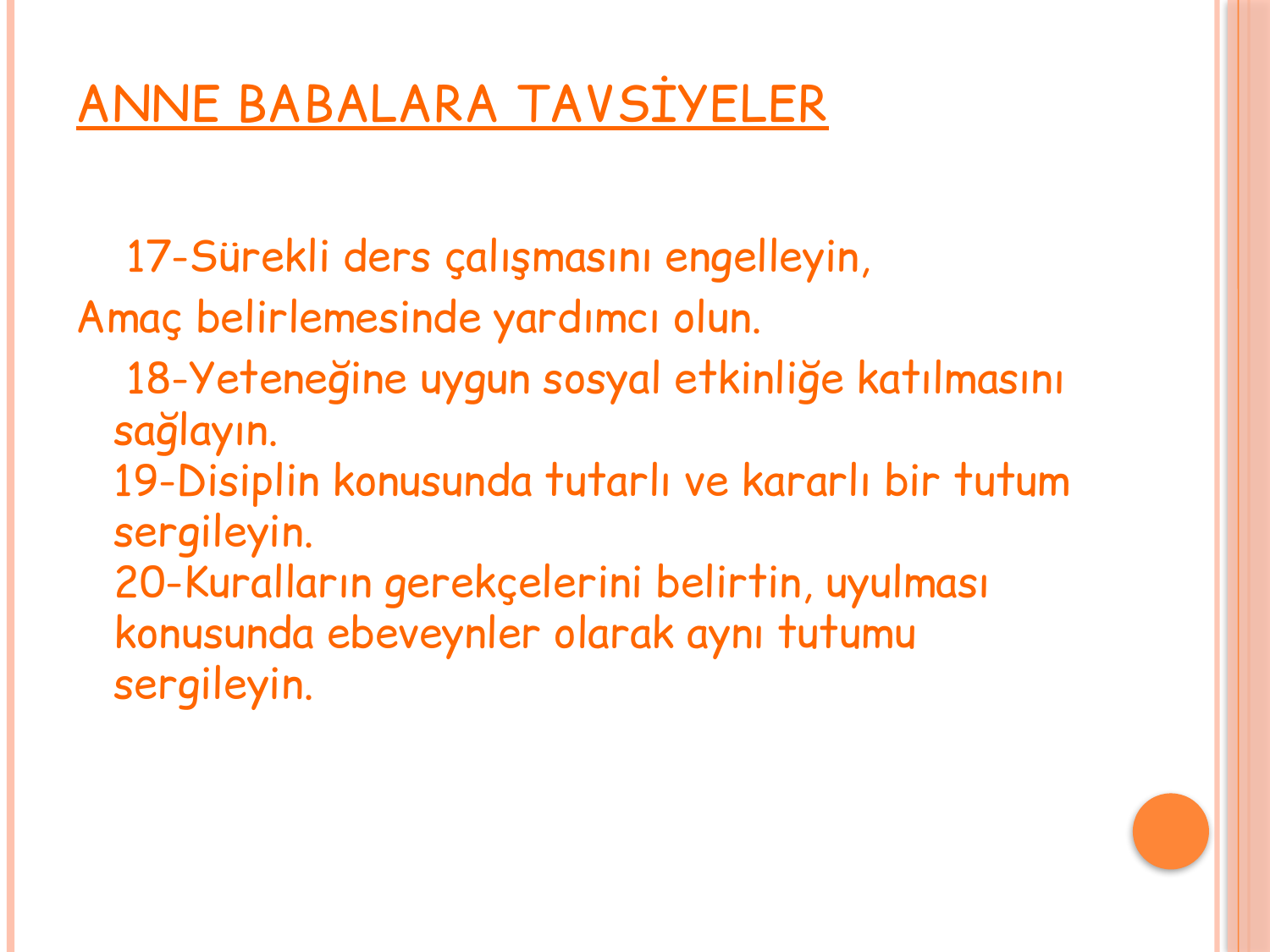

# ANNE BABALARA TAVSİYELER
    17-Sürekli ders çalışmasını engelleyin,
Amaç belirlemesinde yardımcı olun.
    18-Yeteneğine uygun sosyal etkinliğe katılmasını sağlayın.
19-Disiplin konusunda tutarlı ve kararlı bir tutum sergileyin.
20-Kuralların gerekçelerini belirtin, uyulması  konusunda ebeveynler olarak aynı tutumu sergileyin.